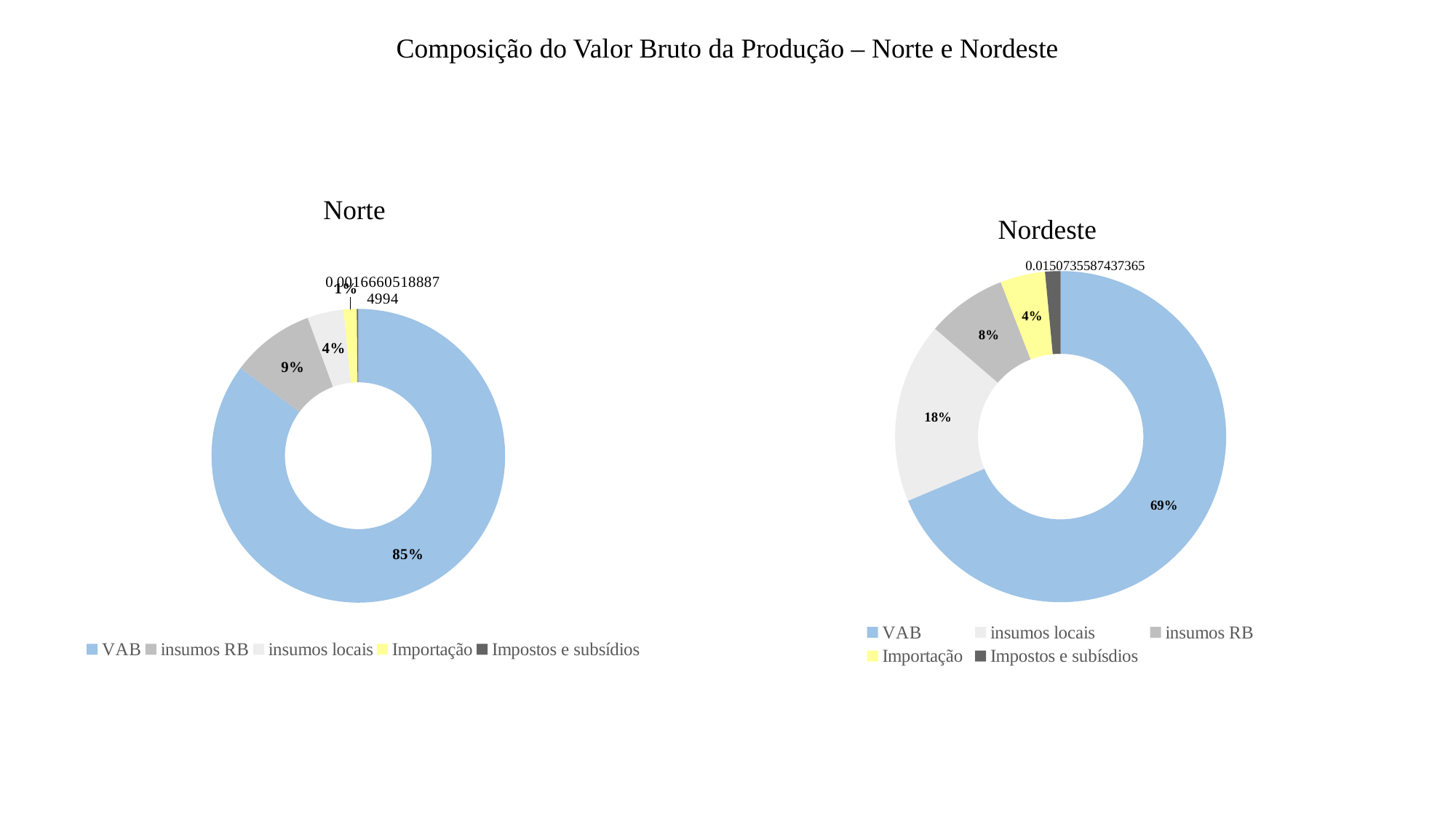

Composição do Valor Bruto da Produção – Norte e Nordeste
Norte
Nordeste

### Chart

| Category |  |
|---|---|
| VAB | 0.6866917428728385 |
| insumos locais | 0.17623711908788844 |
| insumos RB | 0.07818528566149625 |
| Importação | 0.04381229363404016 |
| Impostos e subísdios | 0.015073558743736476 |

### Chart

| Category |  |
|---|---|
| VAB | 0.8518844463591807 |
| insumos RB | 0.09213211606497665 |
| insumos locais | 0.03979389258326826 |
| Importação | 0.014523493103824418 |
| Impostos e subsídios | 0.0016660518887499445 |